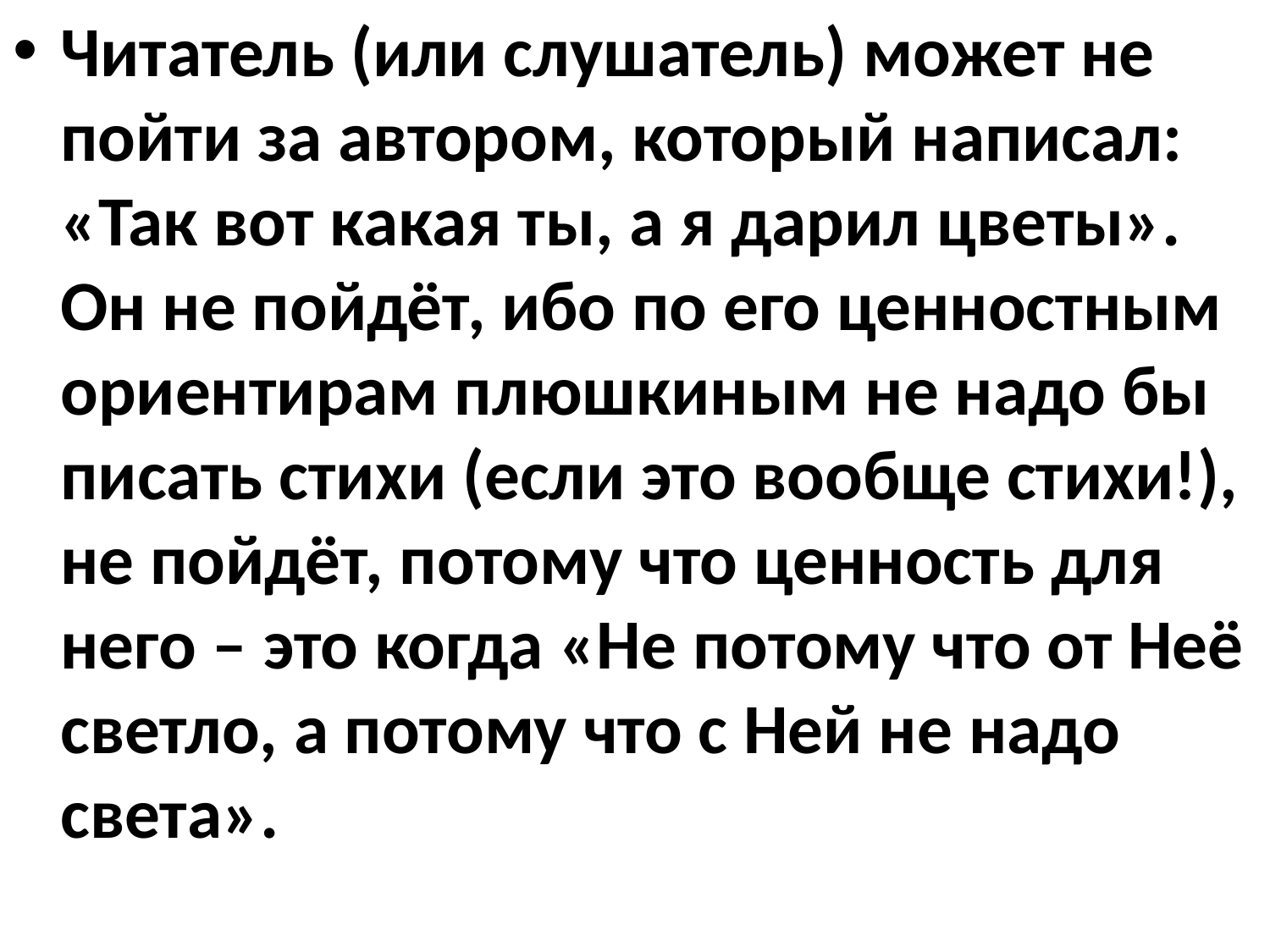

Читатель (или слушатель) может не пойти за автором, который написал: «Так вот какая ты, а я дарил цветы». Он не пойдёт, ибо по его ценностным ориентирам плюшкиным не надо бы писать стихи (если это вообще стихи!), не пойдёт, потому что ценность для него – это когда «Не потому что от Неё светло, а потому что с Ней не надо света».